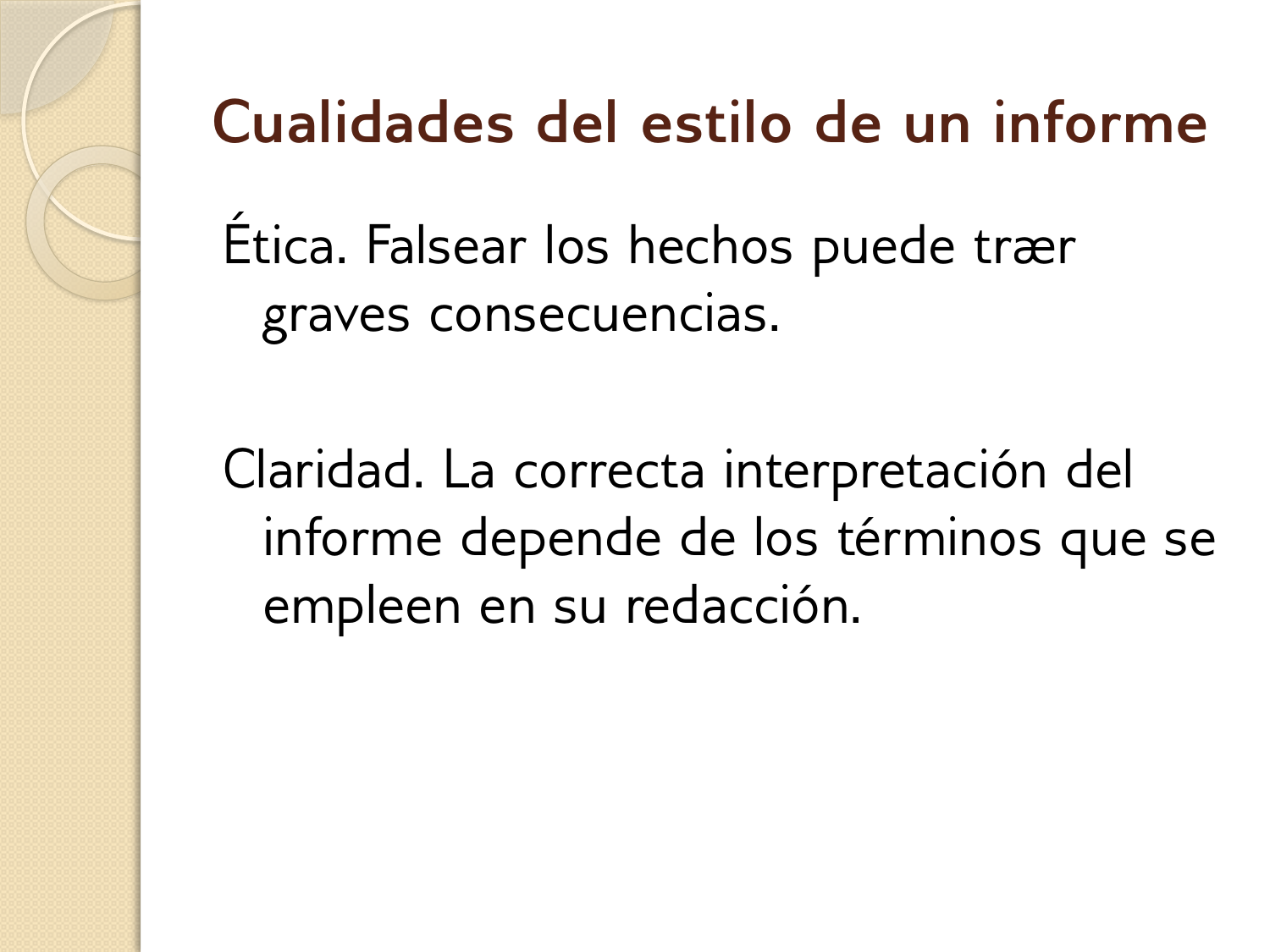

# Cualidades del estilo de un informe
Ética. Falsear los hechos puede traer graves consecuencias.

Claridad. La correcta interpretación del informe depende de los términos que se empleen en su redacción.